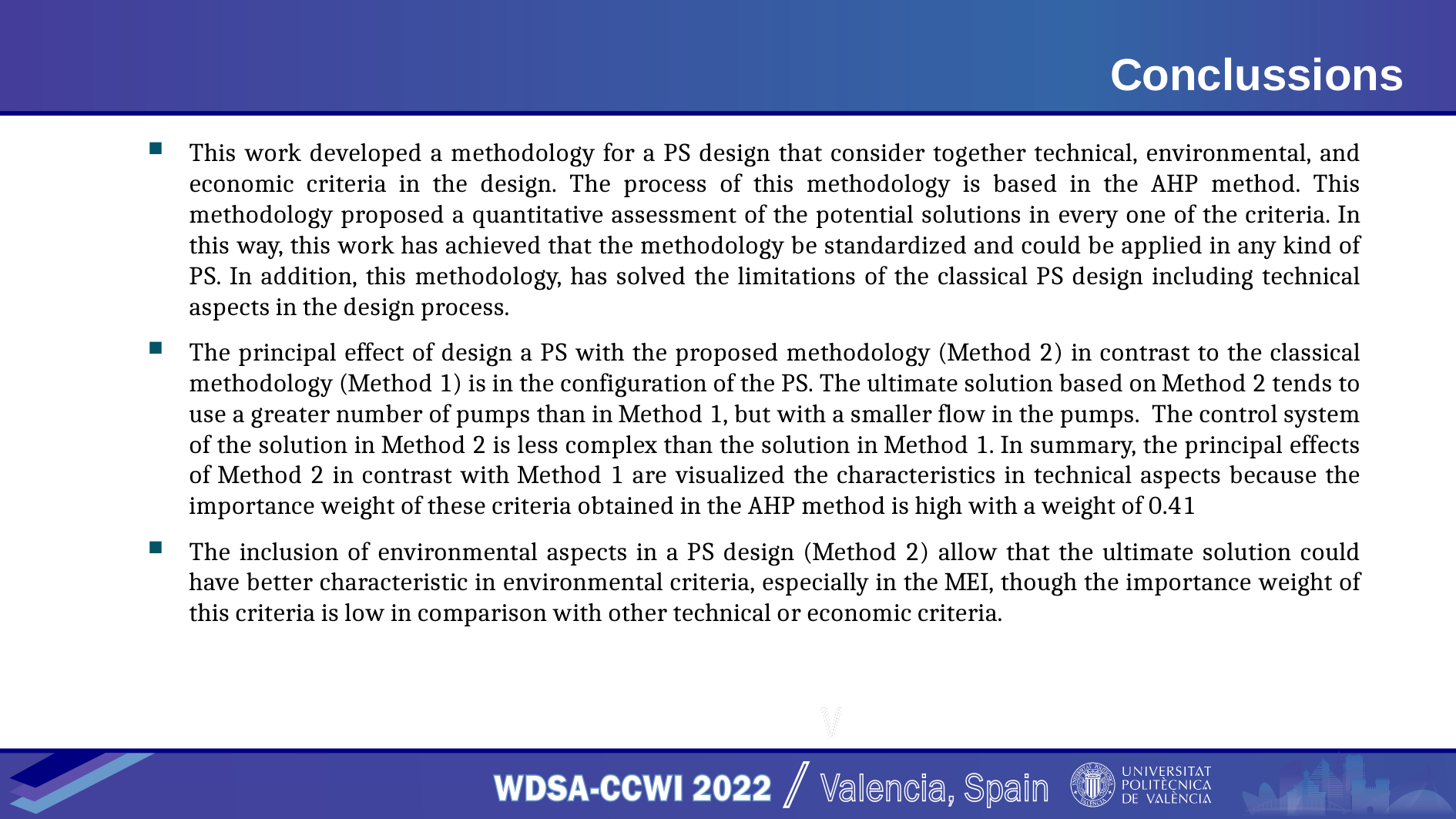

# Conclussions
This work developed a methodology for a PS design that consider together technical, environmental, and economic criteria in the design. The process of this methodology is based in the AHP method. This methodology proposed a quantitative assessment of the potential solutions in every one of the criteria. In this way, this work has achieved that the methodology be standardized and could be applied in any kind of PS. In addition, this methodology, has solved the limitations of the classical PS design including technical aspects in the design process.
The principal effect of design a PS with the proposed methodology (Method 2) in contrast to the classical methodology (Method 1) is in the configuration of the PS. The ultimate solution based on Method 2 tends to use a greater number of pumps than in Method 1, but with a smaller flow in the pumps.  The control system of the solution in Method 2 is less complex than the solution in Method 1. In summary, the principal effects of Method 2 in contrast with Method 1 are visualized the characteristics in technical aspects because the importance weight of these criteria obtained in the AHP method is high with a weight of 0.41
The inclusion of environmental aspects in a PS design (Method 2) allow that the ultimate solution could have better characteristic in environmental criteria, especially in the MEI, though the importance weight of this criteria is low in comparison with other technical or economic criteria.